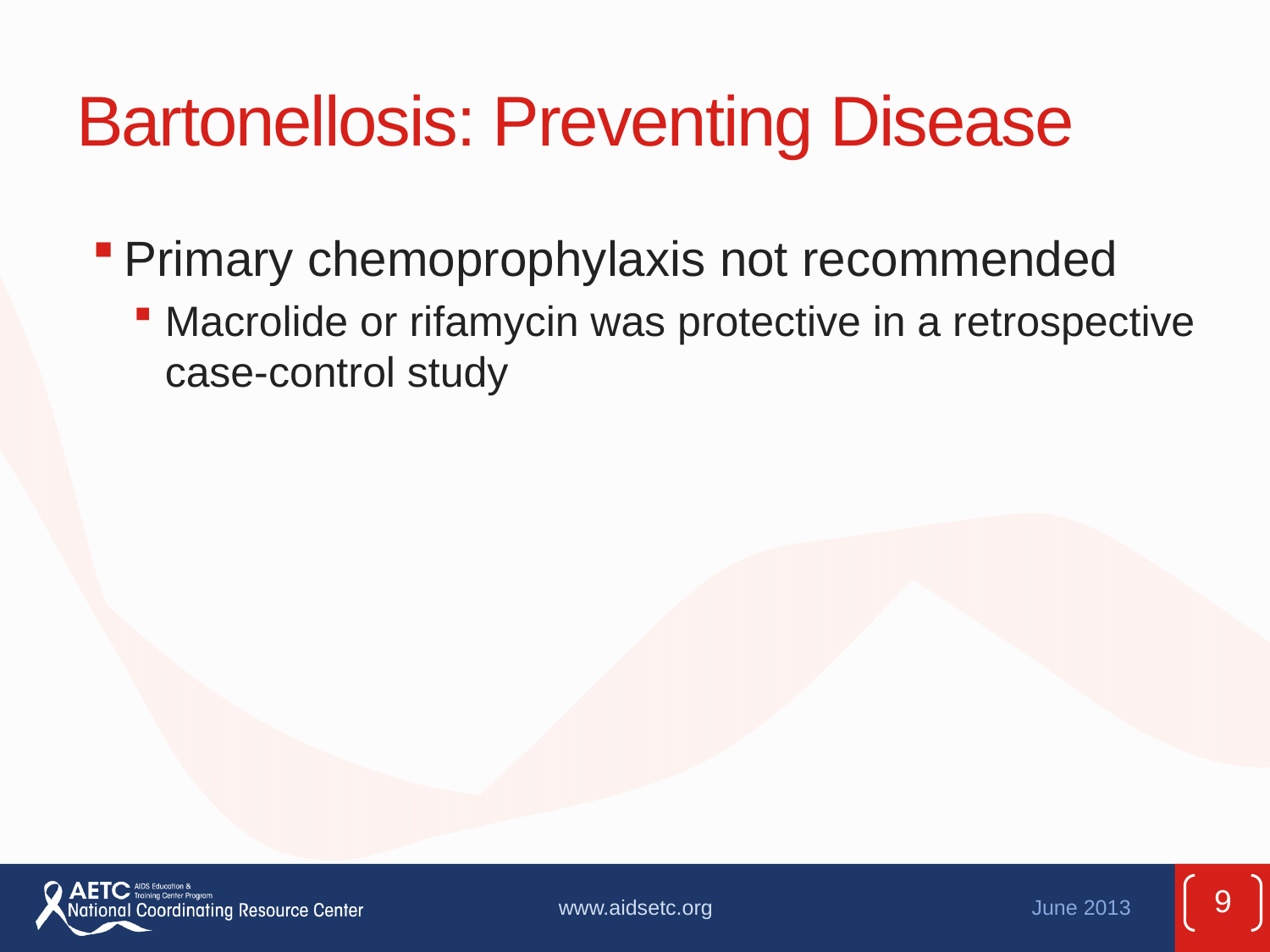

# Bartonellosis: Preventing Disease
Primary chemoprophylaxis not recommended
Macrolide or rifamycin was protective in a retrospective case-control study
9
www.aidsetc.org
June 2013